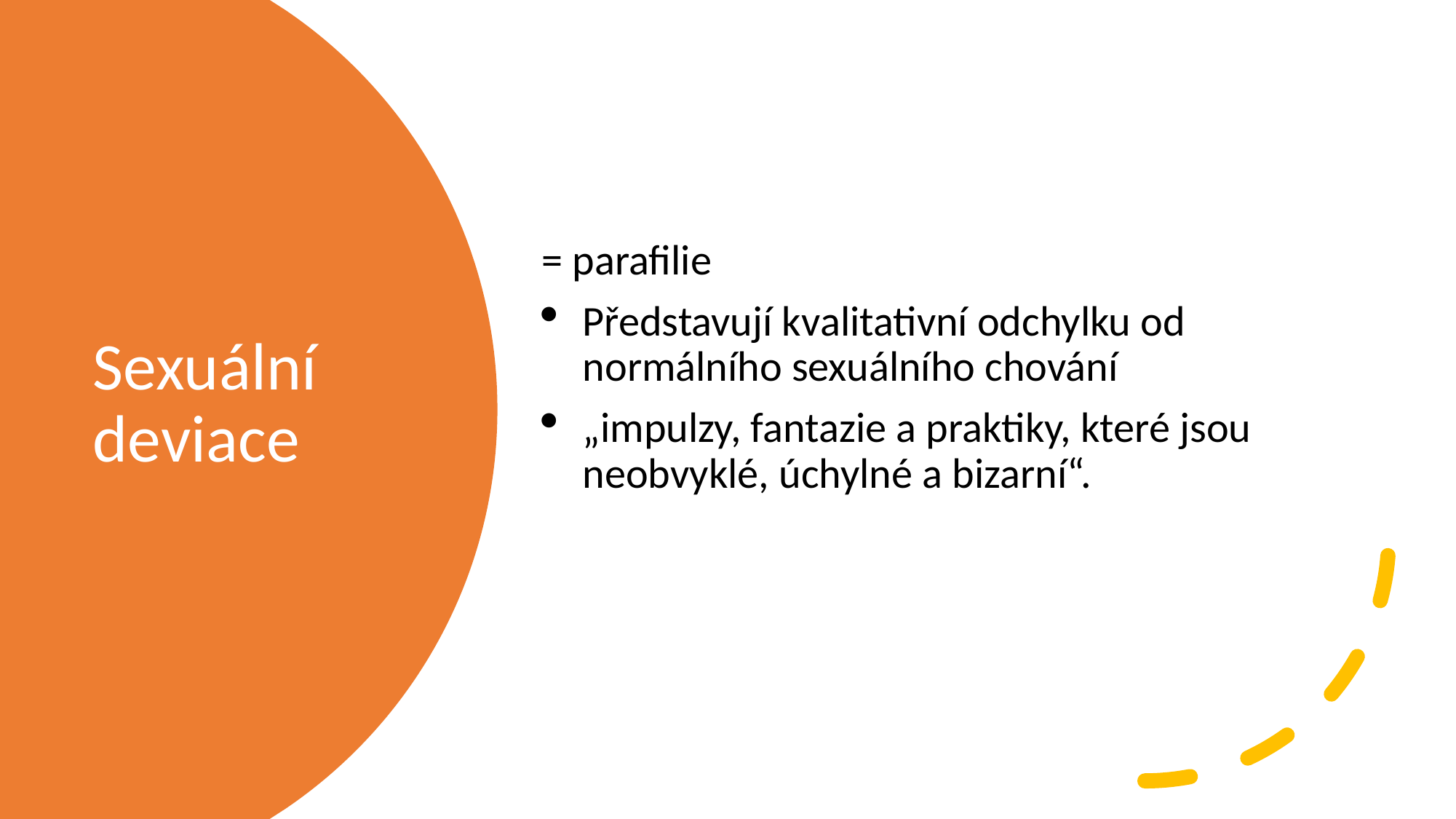

= parafilie
Představují kvalitativní odchylku od normálního sexuálního chování
„impulzy, fantazie a praktiky, které jsou neobvyklé, úchylné a bizarní“.

# Sexuální deviace